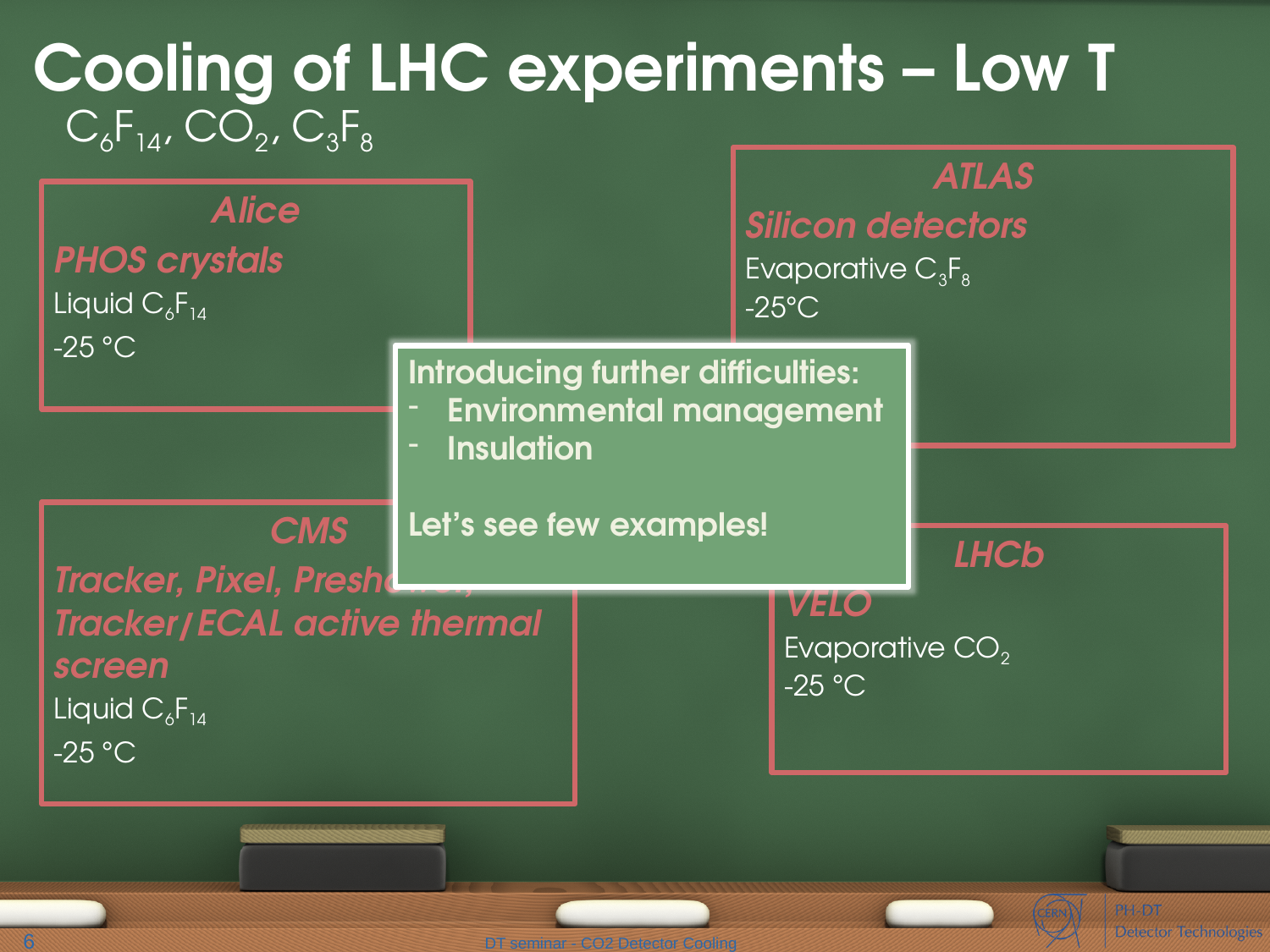

# Cooling of LHC experiments – Low T
C6F14, CO2, C3F8
ATLAS
Silicon detectors
Evaporative C3F8
-25°C

Alice
PHOS crystals
Liquid C6F14
-25 °C

Introducing further difficulties:
Environmental management
Insulation

Let’s see few examples!

CMS
Tracker, Pixel, Preshower, Tracker/ECAL active thermal screen
Liquid C6F14
-25 °C
LHCb
VELO
Evaporative CO2
-25 °C

6
DT seminar - CO2 Detector Cooling